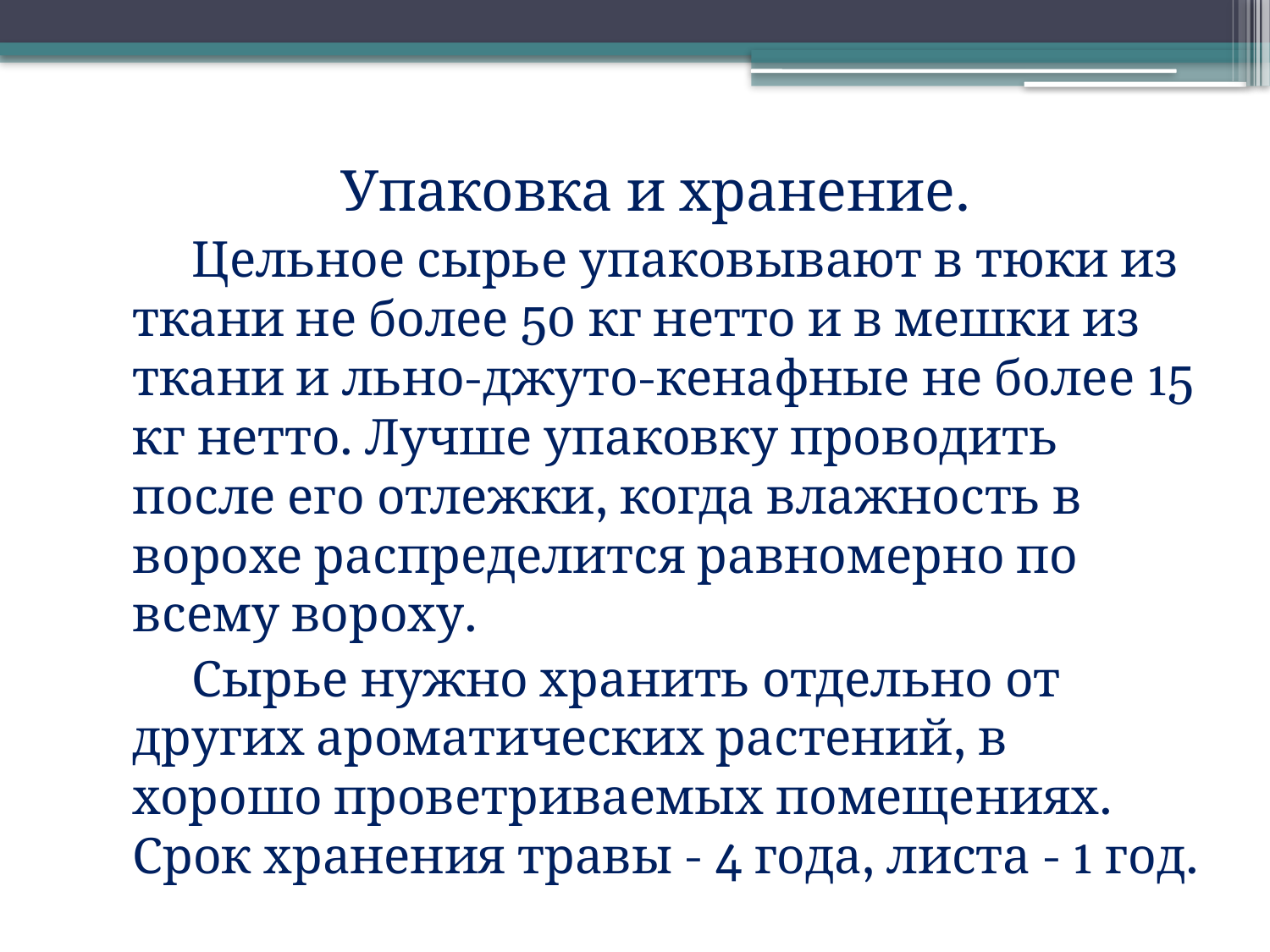

Упаковка и хранение.
        Цельное сырье упаковывают в тюки из ткани не более 50 кг нетто и в мешки из ткани и льно-джуто-кенафные не более 15 кг нетто. Лучше упаковку проводить после его отлежки, когда влажность в ворохе распределится равномерно по всему вороху.
        Сырье нужно хранить отдельно от других ароматических растений, в хорошо проветриваемых помещениях. Срок хранения травы - 4 года, листа - 1 год.